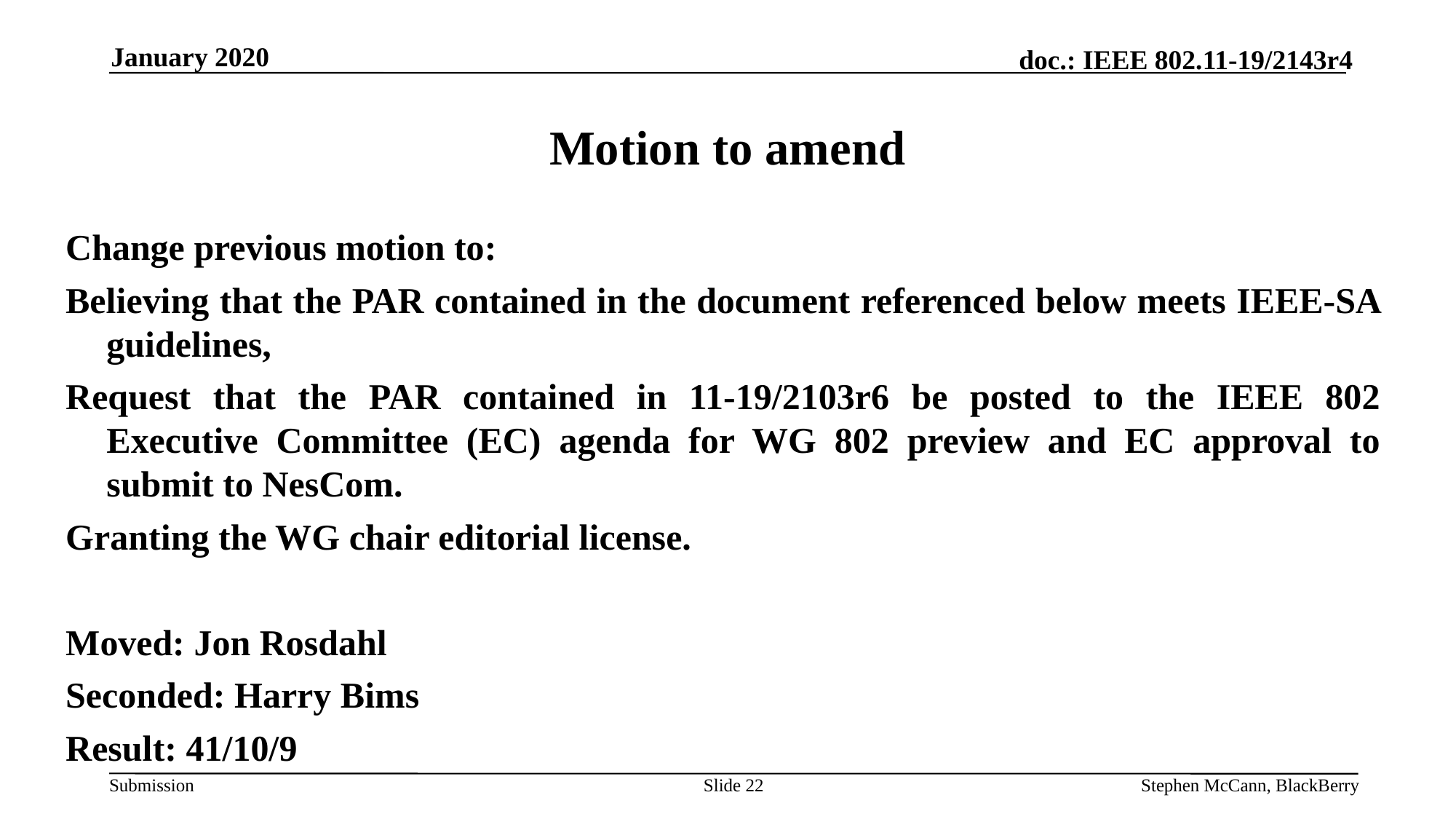

January 2020
# Motion to amend
Change previous motion to:
Believing that the PAR contained in the document referenced below meets IEEE-SA guidelines,
Request that the PAR contained in 11-19/2103r6 be posted to the IEEE 802 Executive Committee (EC) agenda for WG 802 preview and EC approval to submit to NesCom.
Granting the WG chair editorial license.

Moved: Jon Rosdahl
Seconded: Harry Bims
Result: 41/10/9
Slide 22
Stephen McCann, BlackBerry